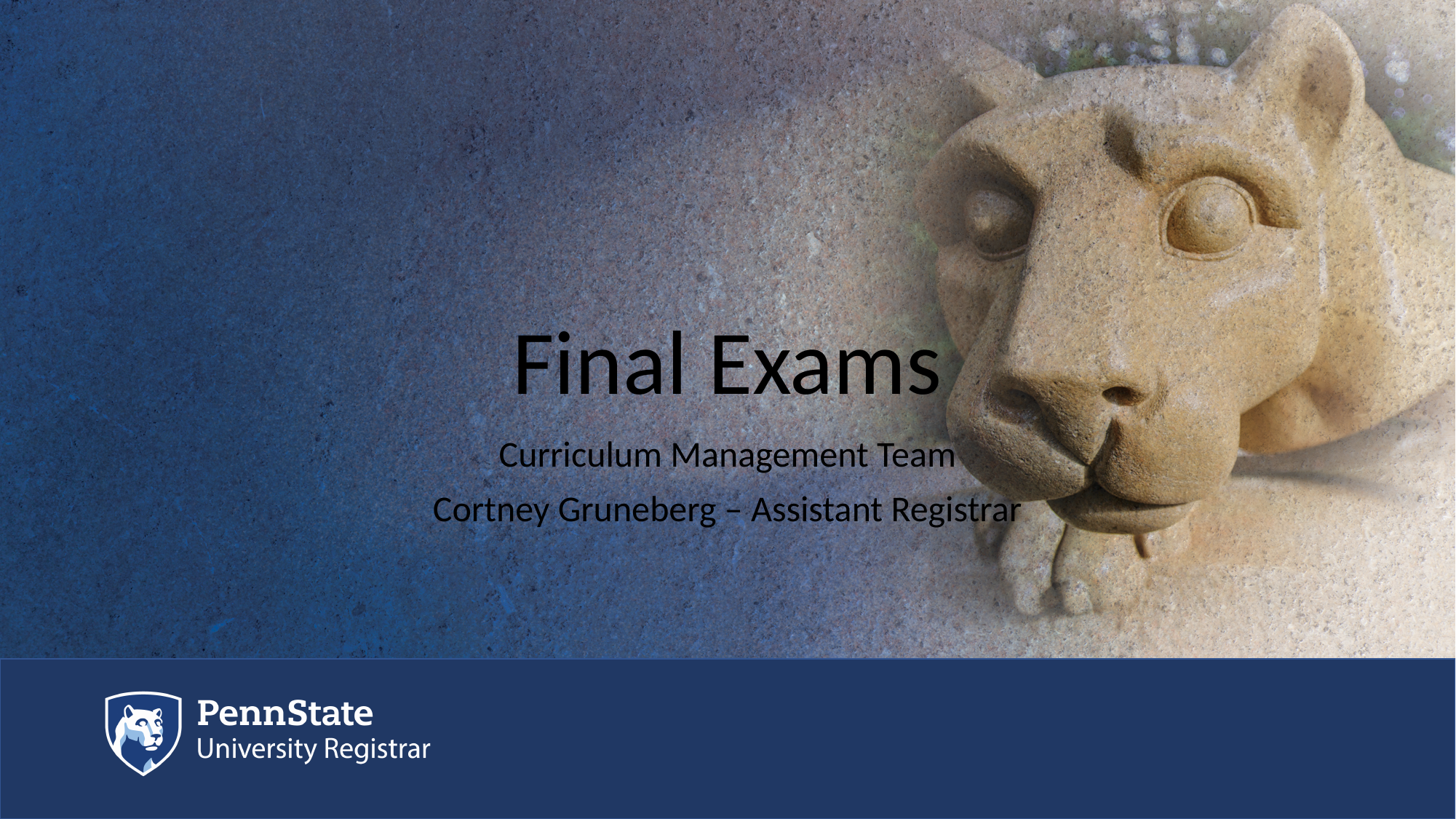

# Final Exams
Curriculum Management Team
Cortney Gruneberg – Assistant Registrar